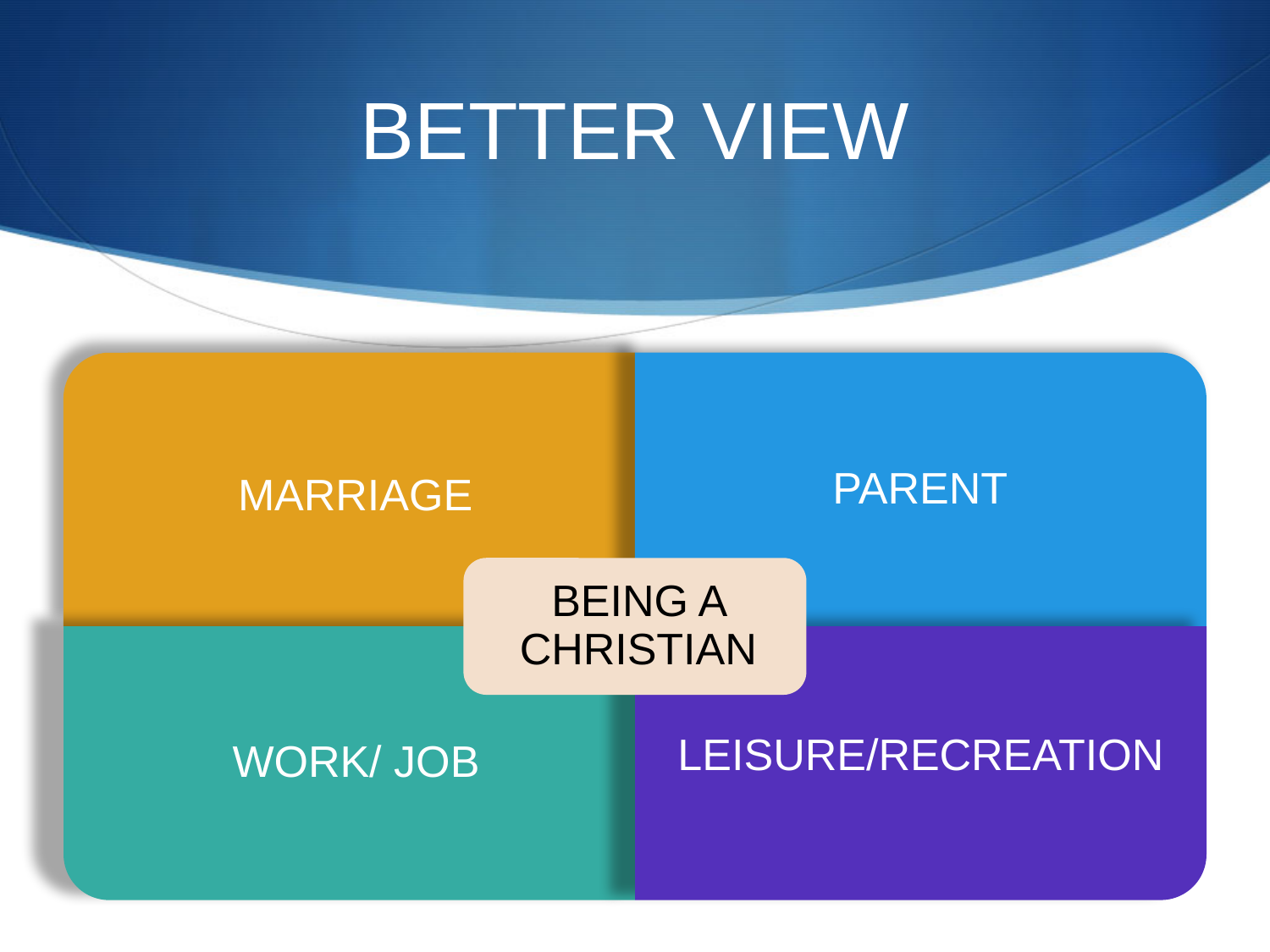

# BETTER VIEW
 MARRIAGE
 PARENT
WORK/ JOB
LEISURE/RECREATION
BEING A CHRISTIAN